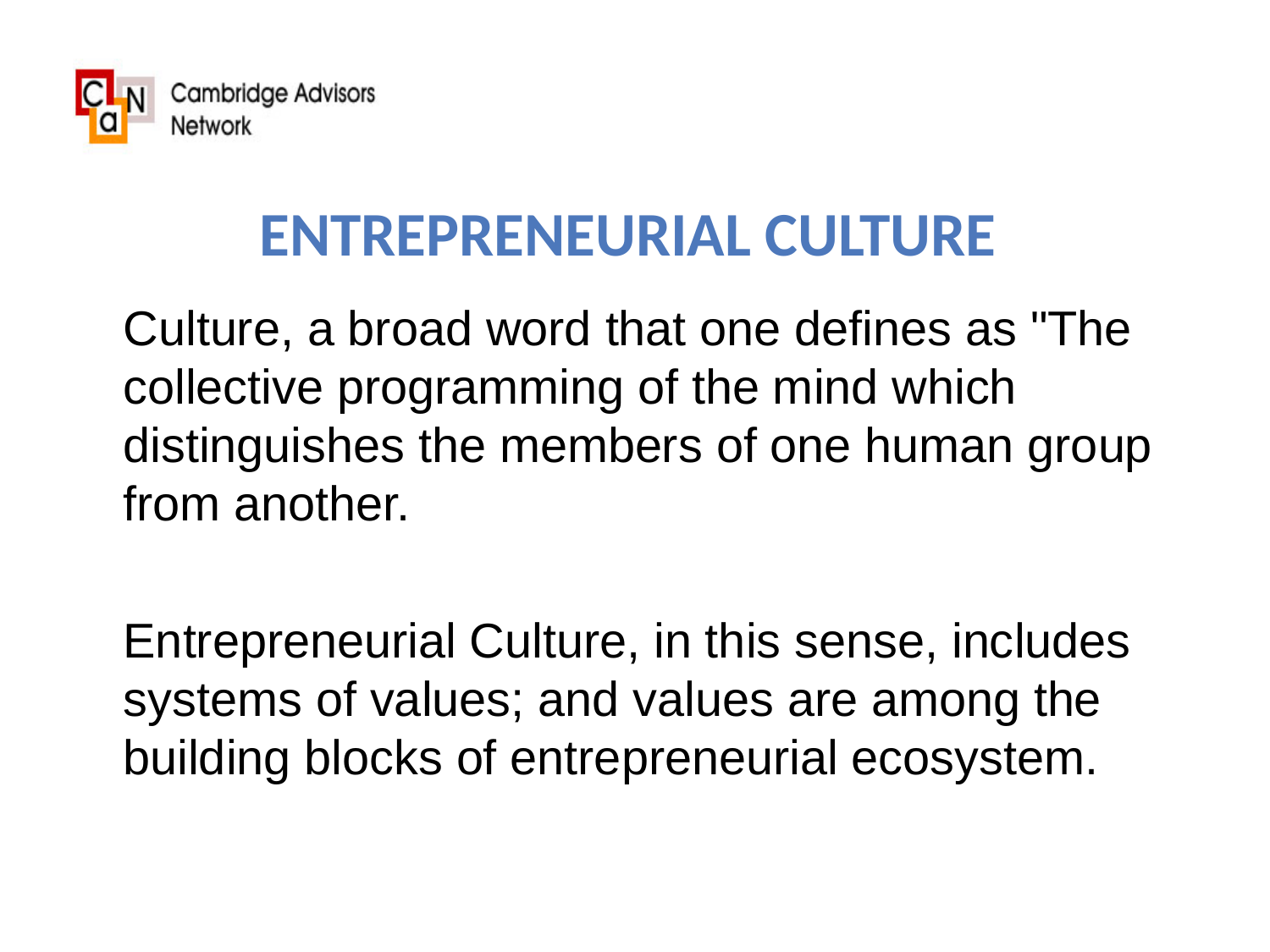

# Entrepreneurial Culture

   	Culture, a broad word that one defines as "The collective programming of the mind which distinguishes the members of one human group from another.

		Entrepreneurial Culture, in this sense, includes systems of values; and values are among the building blocks of entrepreneurial ecosystem.